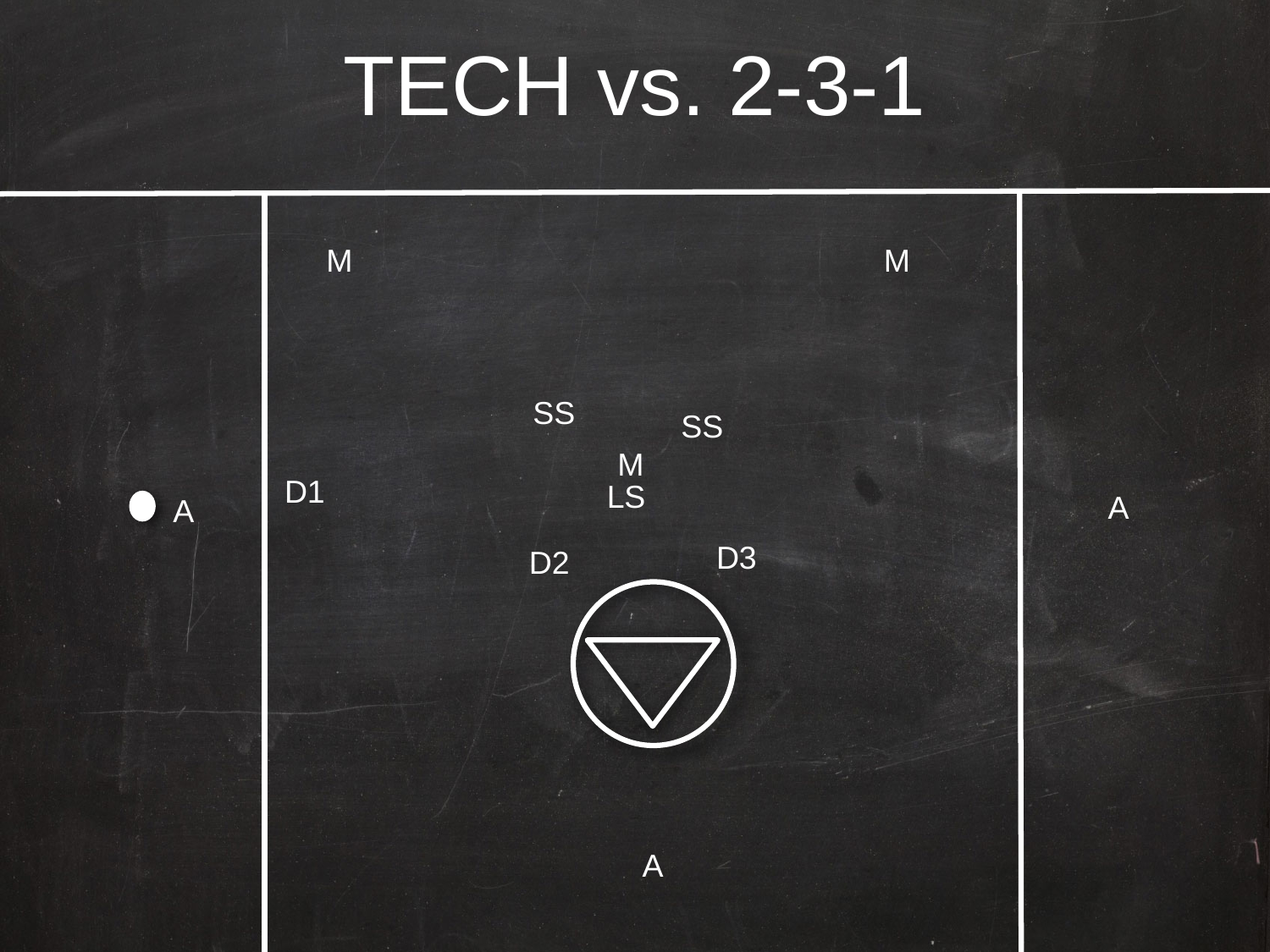

# TECH vs. 2-3-1
M
M
SS
SS
M
D1
LS
A
A

D3
D2
A